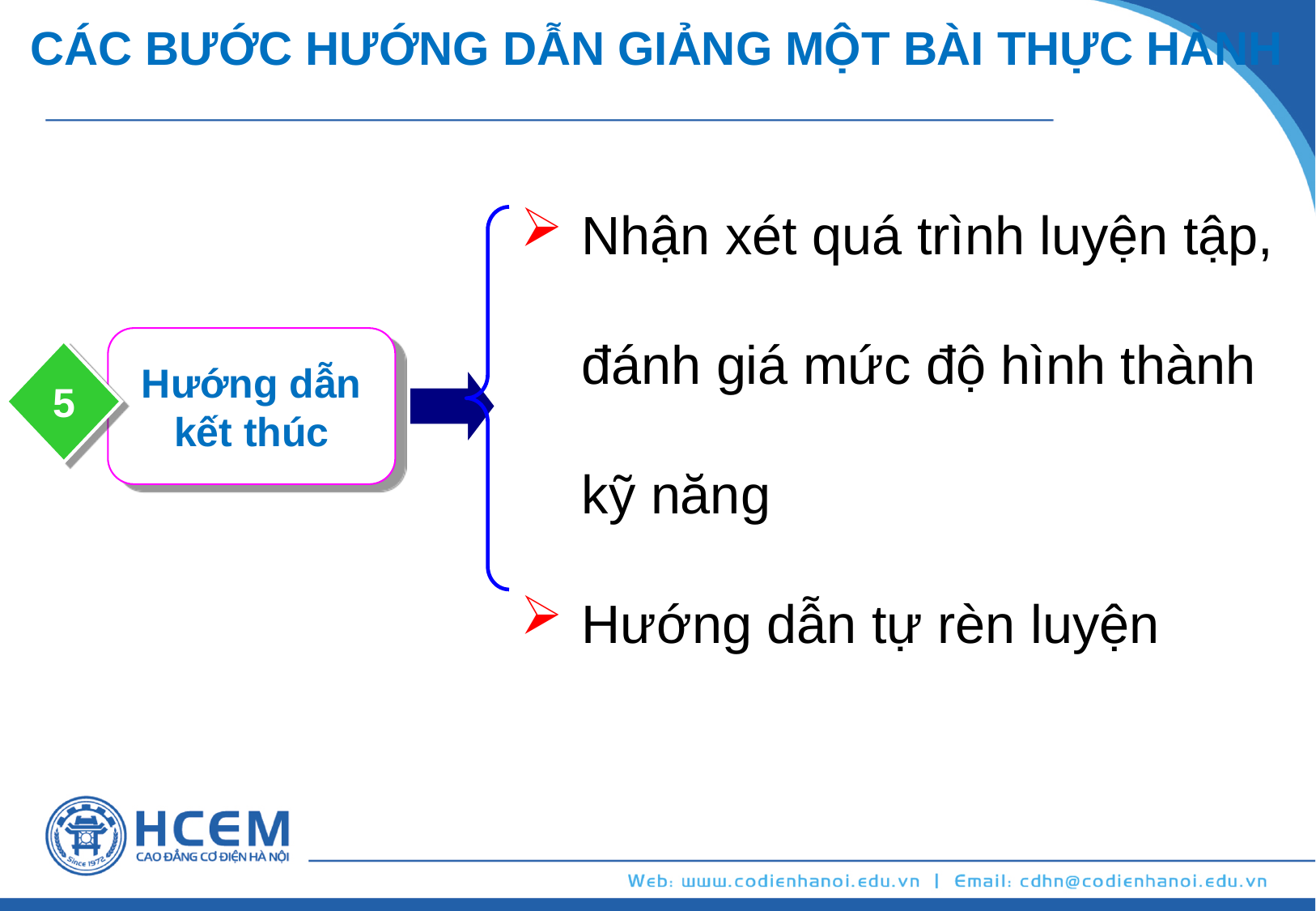

CÁC BƯỚC HƯỚNG DẪN GIẢNG MỘT BÀI THỰC HÀNH
Nhận xét quá trình luyện tập, đánh giá mức độ hình thành kỹ năng
Hướng dẫn tự rèn luyện

Hướng dẫn
kết thúc
5